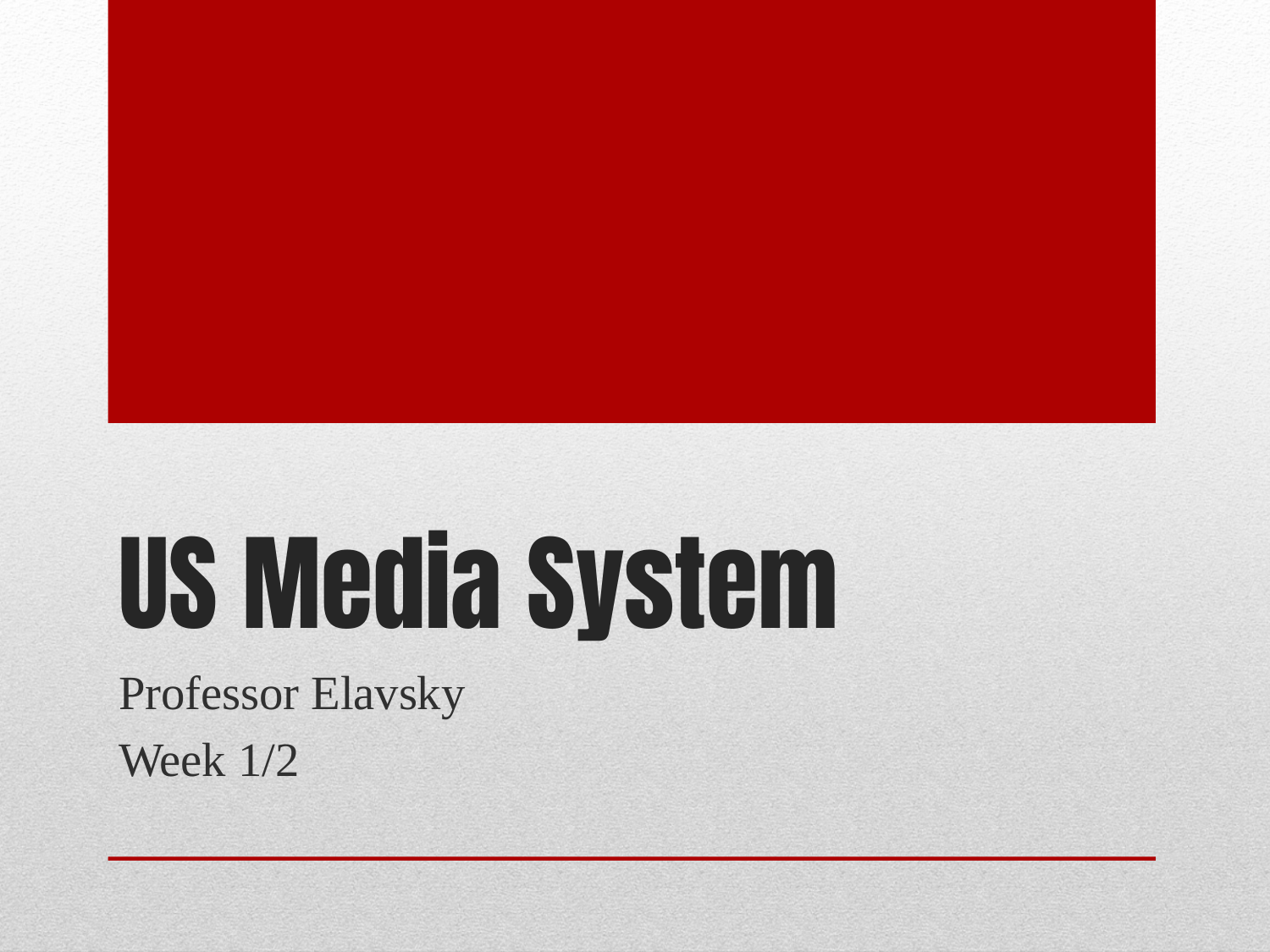

# US Media System
Professor Elavsky
Week 1/2